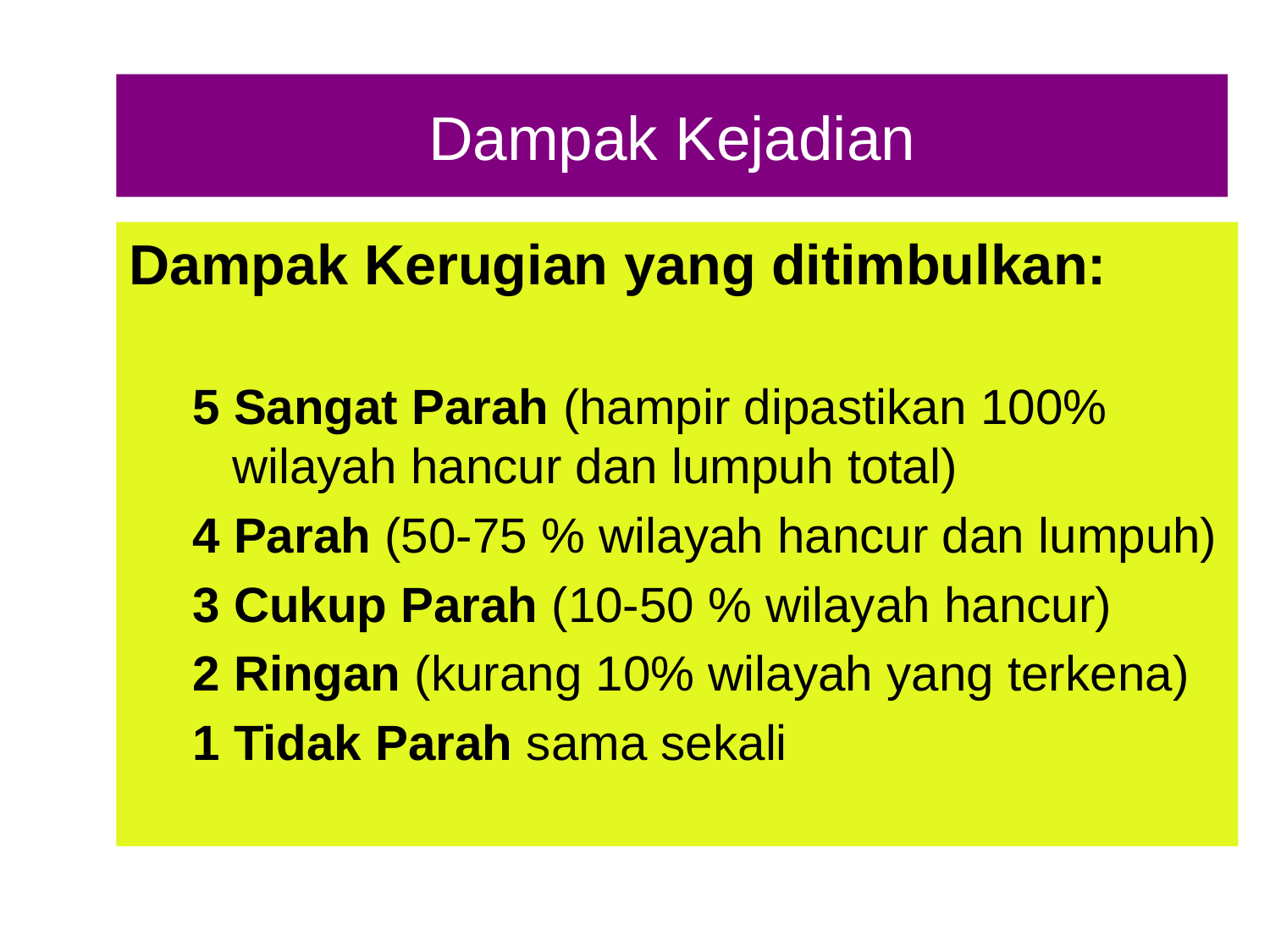

# Dampak Kejadian
Dampak Kerugian yang ditimbulkan:

5 Sangat Parah (hampir dipastikan 100% wilayah hancur dan lumpuh total)
4 Parah (50-75 % wilayah hancur dan lumpuh)
3 Cukup Parah (10-50 % wilayah hancur)
2 Ringan (kurang 10% wilayah yang terkena)
1 Tidak Parah sama sekali